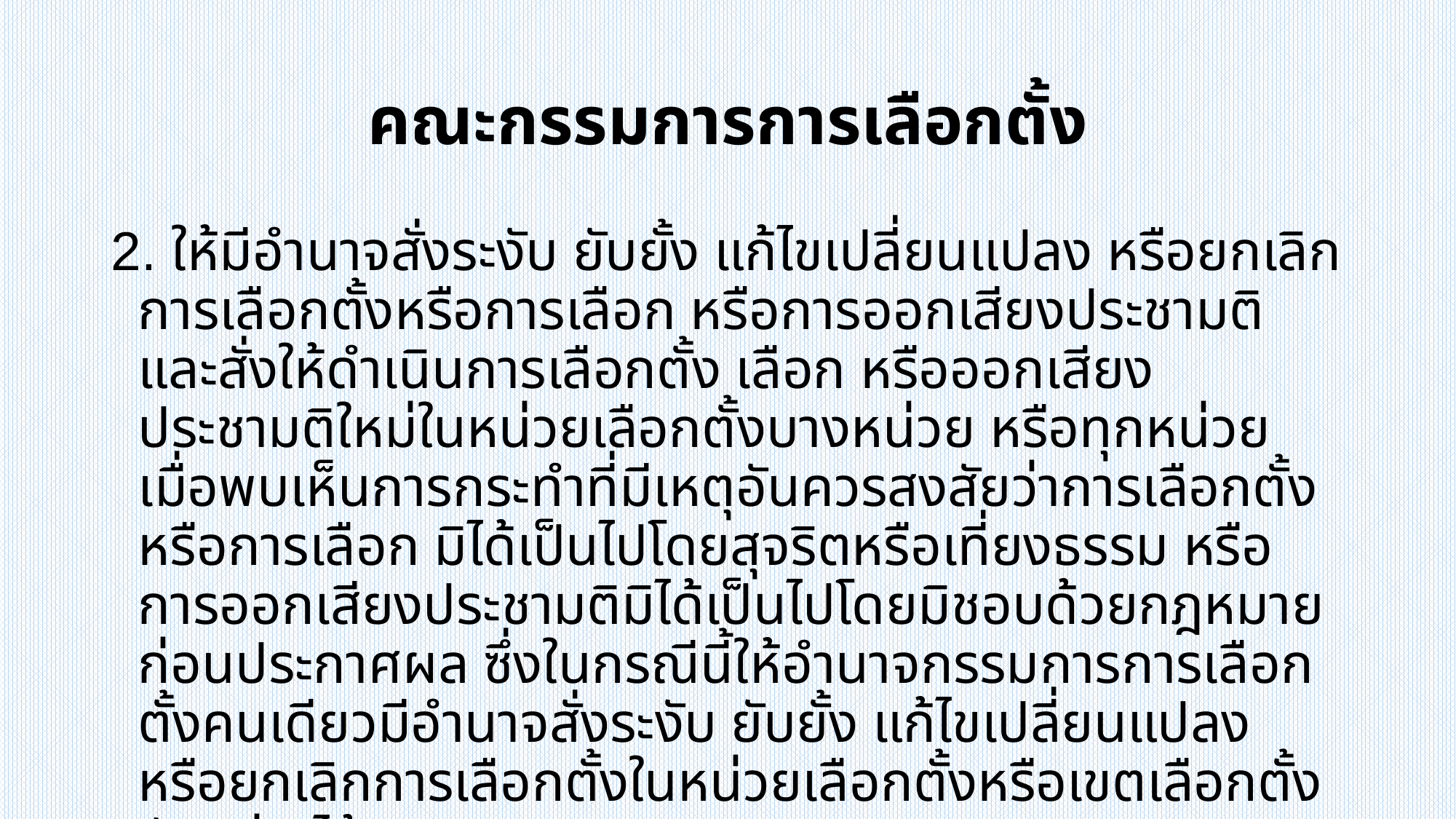

# คณะกรรมการการเลือกตั้ง
2. ให้มีอำนาจสั่งระงับ ยับยั้ง แก้ไขเปลี่ยนแปลง หรือยกเลิกการเลือกตั้งหรือการเลือก หรือการออกเสียงประชามติ และสั่งให้ดำเนินการเลือกตั้ง เลือก หรือออกเสียงประชามติใหม่ในหน่วยเลือกตั้งบางหน่วย หรือทุกหน่วย เมื่อพบเห็นการกระทำที่มีเหตุอันควรสงสัยว่าการเลือกตั้งหรือการเลือก มิได้เป็นไปโดยสุจริตหรือเที่ยงธรรม หรือการออกเสียงประชามติมิได้เป็นไปโดยมิชอบด้วยกฎหมาย ก่อนประกาศผล ซึ่งในกรณีนี้ให้อำนาจกรรมการการเลือกตั้งคนเดียวมีอำนาจสั่งระงับ ยับยั้ง แก้ไขเปลี่ยนแปลง หรือยกเลิกการเลือกตั้งในหน่วยเลือกตั้งหรือเขตเลือกตั้งดังกล่าวได้